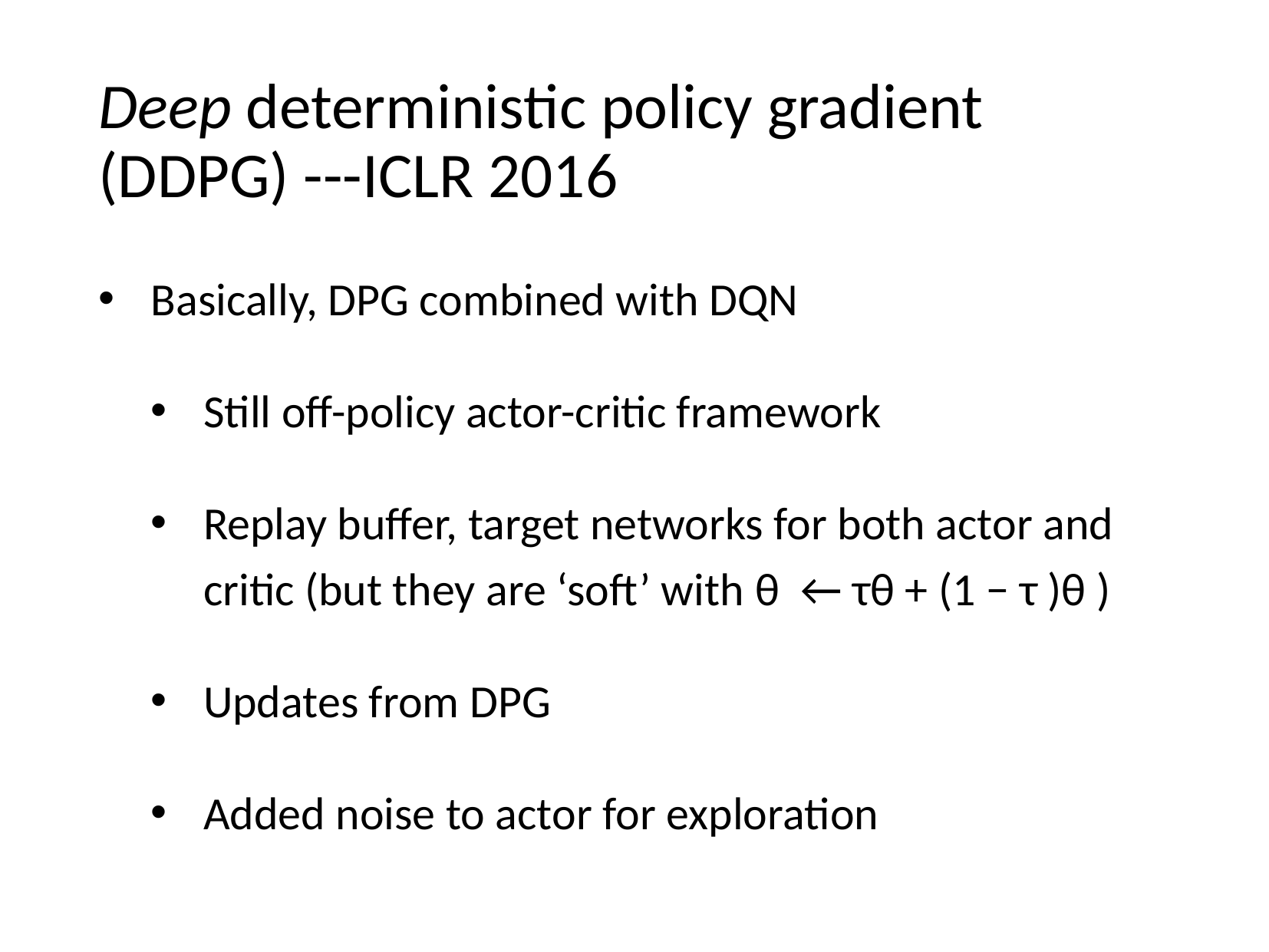

# Deep deterministic policy gradient (DDPG) ---ICLR 2016
Basically, DPG combined with DQN
Still off-policy actor-critic framework
Replay buffer, target networks for both actor and critic (but they are ‘soft’ with θ  ← τθ + (1 − τ )θ )
Updates from DPG
Added noise to actor for exploration